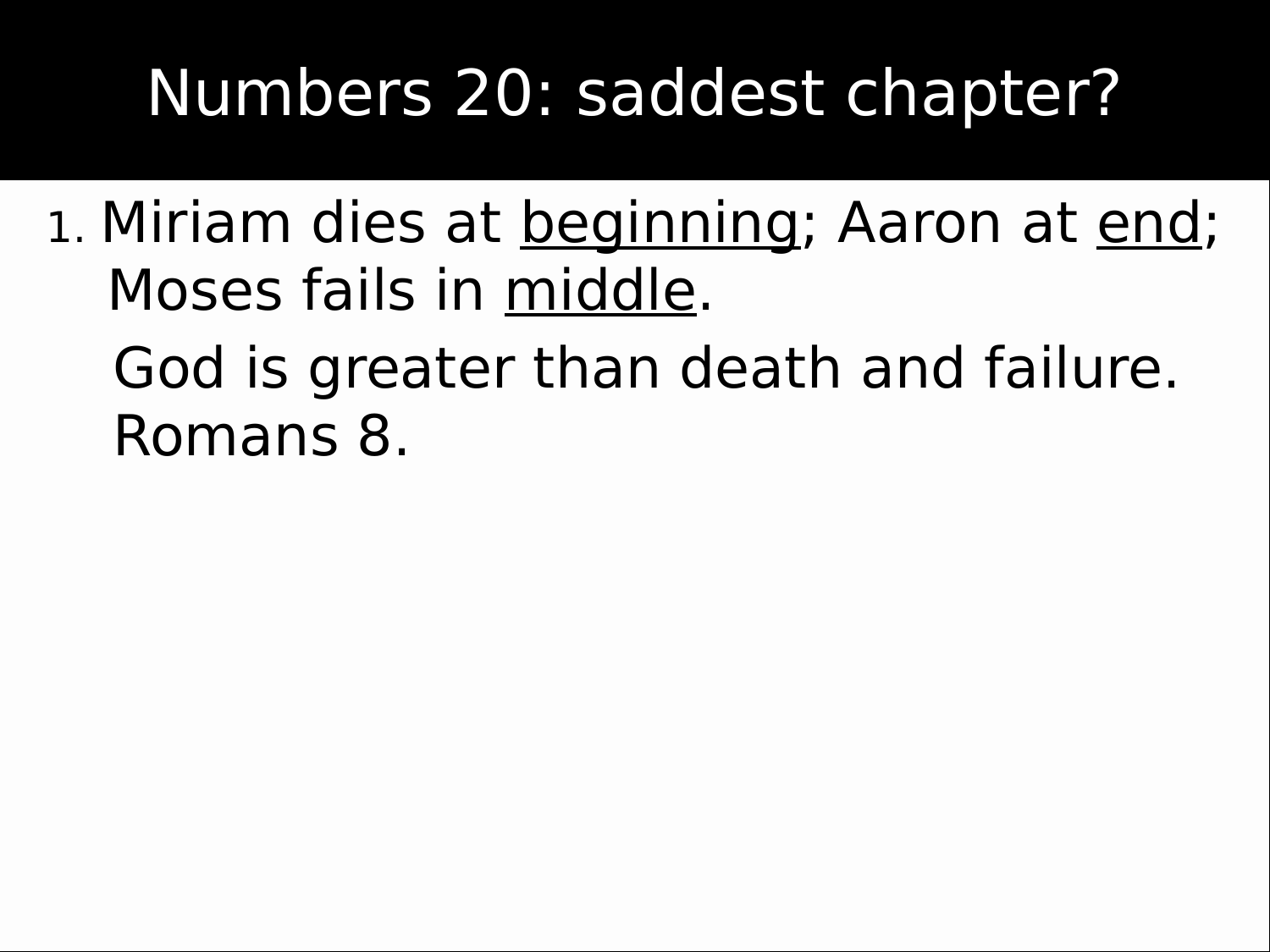

# Numbers 20: saddest chapter?
  1. Miriam dies at beginning; Aaron at end; Moses fails in middle.
	God is greater than death and failure.  Romans 8.